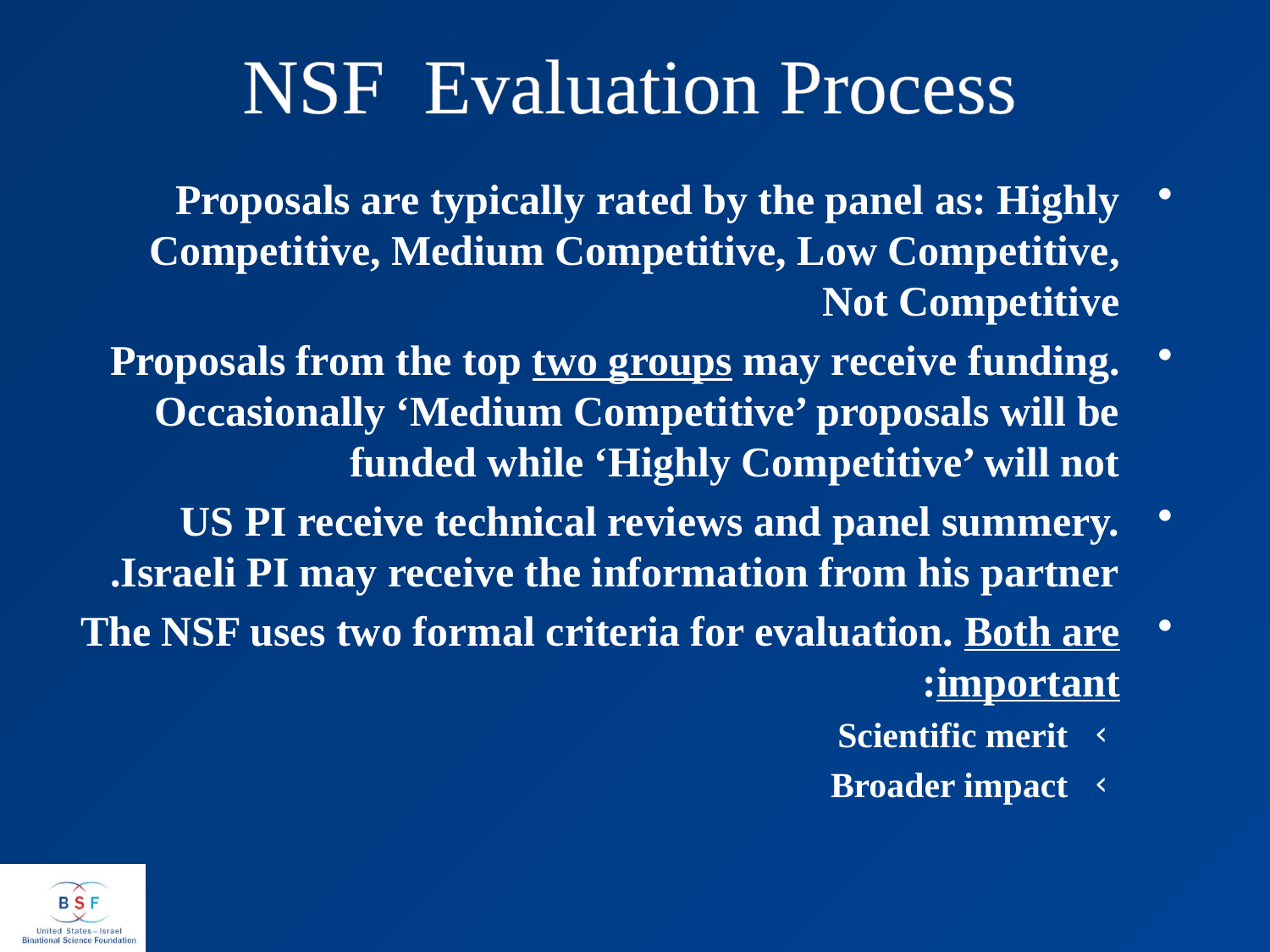

NSF  Evaluation Process
Proposals are typically rated by the panel as: Highly Competitive, Medium Competitive, Low Competitive, Not Competitive
Proposals from the top two groups may receive funding. Occasionally ‘Medium Competitive’ proposals will be funded while ‘Highly Competitive’ will not
US PI receive technical reviews and panel summery. Israeli PI may receive the information from his partner.
The NSF uses two formal criteria for evaluation. Both are important:
Scientific merit
Broader impact